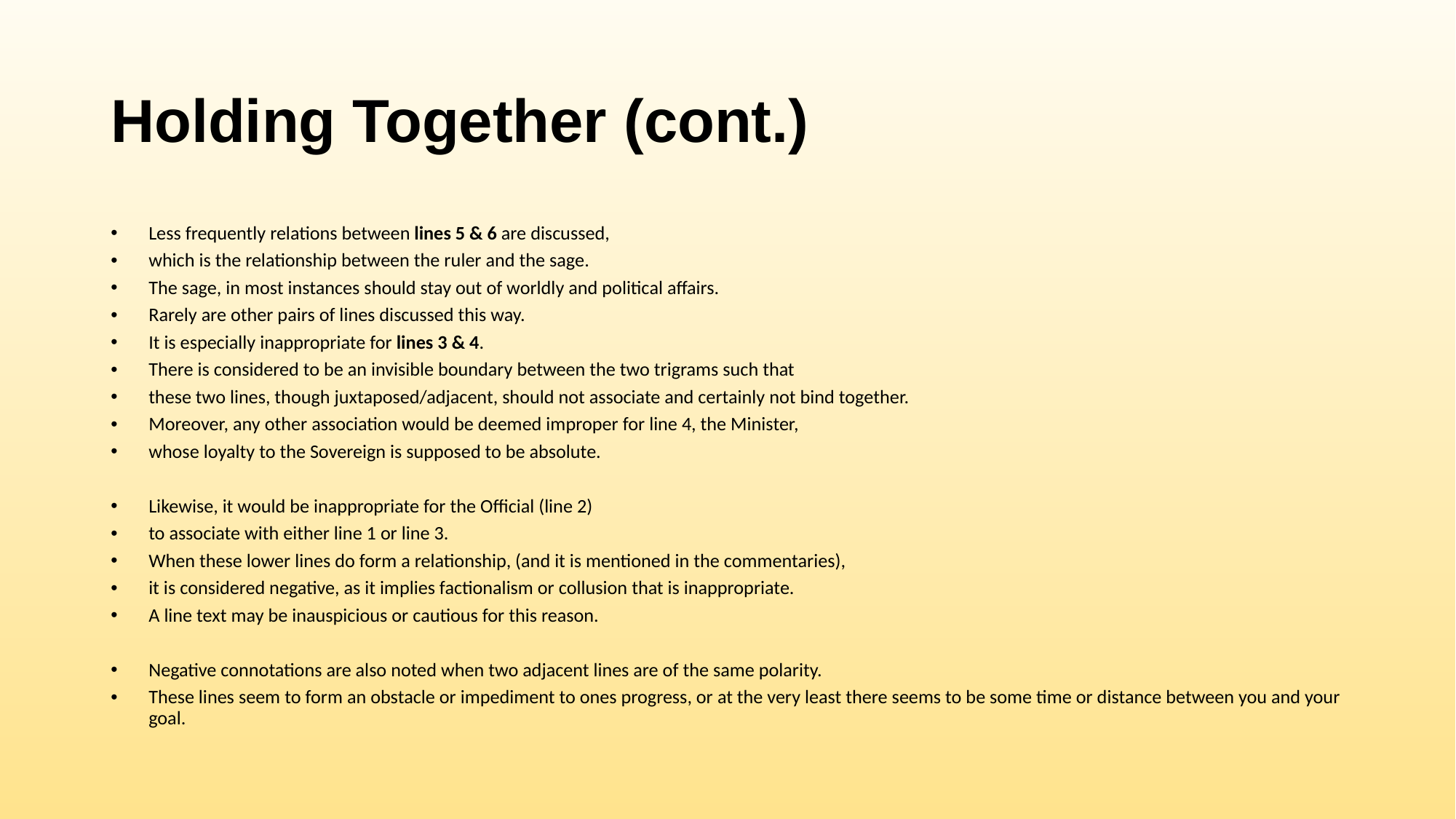

# Holding Together (cont.)
Less frequently relations between lines 5 & 6 are discussed,
which is the relationship between the ruler and the sage.
The sage, in most instances should stay out of worldly and political affairs.
Rarely are other pairs of lines discussed this way.
It is especially inappropriate for lines 3 & 4.
There is considered to be an invisible boundary between the two trigrams such that
these two lines, though juxtaposed/adjacent, should not associate and certainly not bind together.
Moreover, any other association would be deemed improper for line 4, the Minister,
whose loyalty to the Sovereign is supposed to be absolute.

Likewise, it would be inappropriate for the Official (line 2)
to associate with either line 1 or line 3.
When these lower lines do form a relationship, (and it is mentioned in the commentaries),
it is considered negative, as it implies factionalism or collusion that is inappropriate.
A line text may be inauspicious or cautious for this reason.

Negative connotations are also noted when two adjacent lines are of the same polarity.
These lines seem to form an obstacle or impediment to ones progress, or at the very least there seems to be some time or distance between you and your goal.